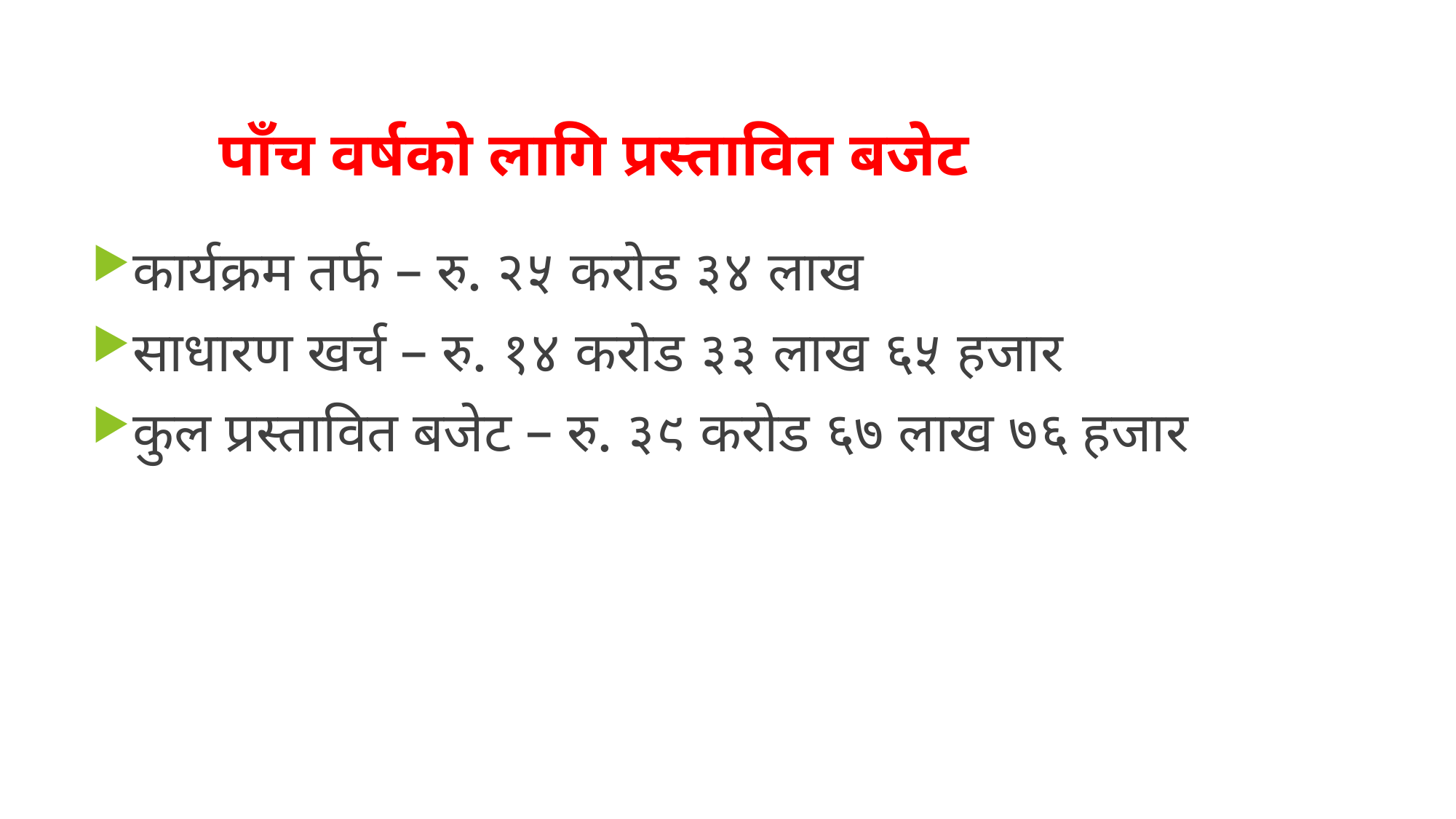

# पाँच वर्षको लागि प्रस्तावित बजेट
कार्यक्रम तर्फ – रु. २५ करोड ३४ लाख
साधारण खर्च – रु. १४ करोड ३३ लाख ६५ हजार
कुल प्रस्तावित बजेट – रु. ३९ करोड ६७ लाख ७६ हजार